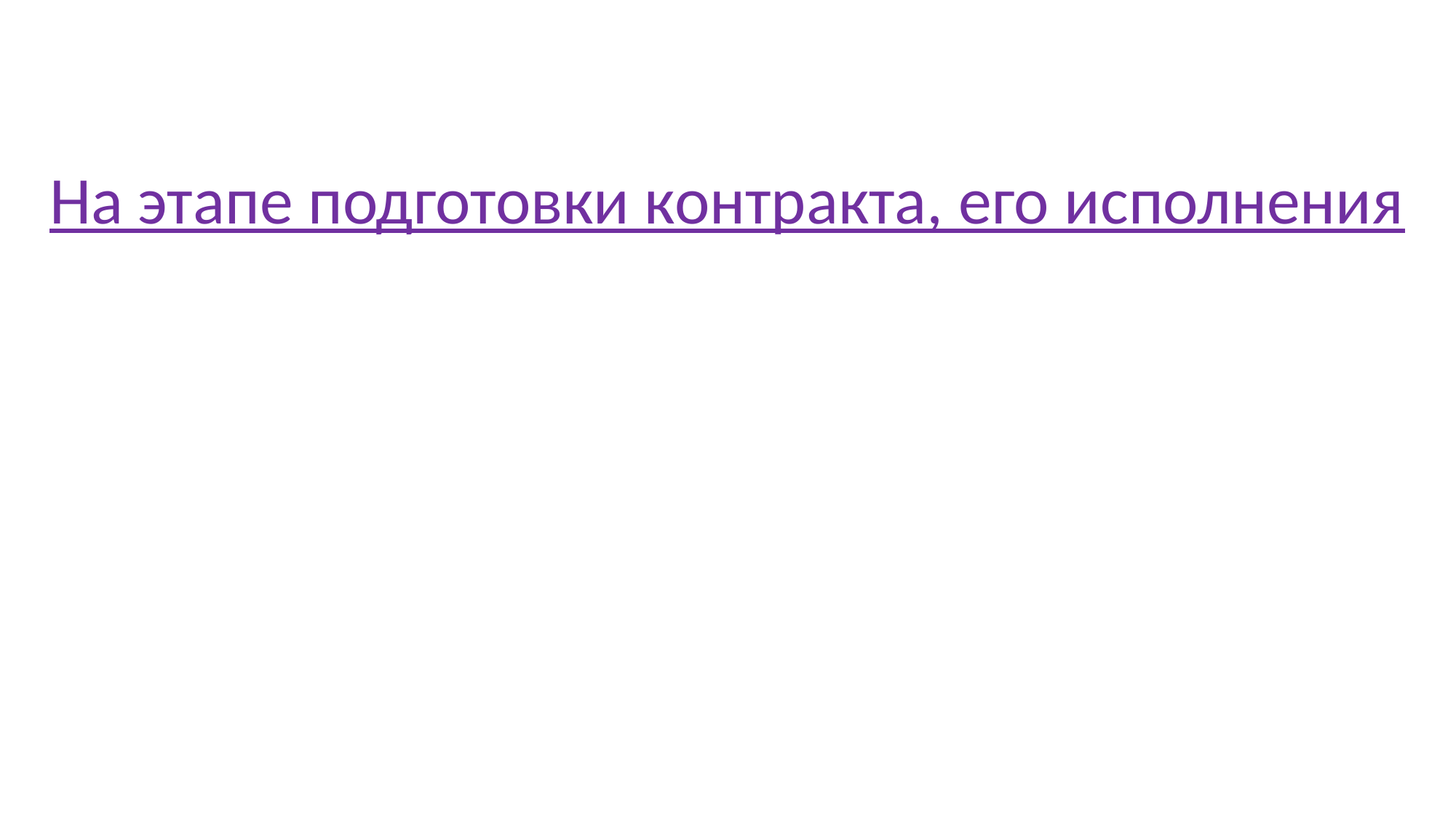

# На этапе подготовки контракта, его исполнения